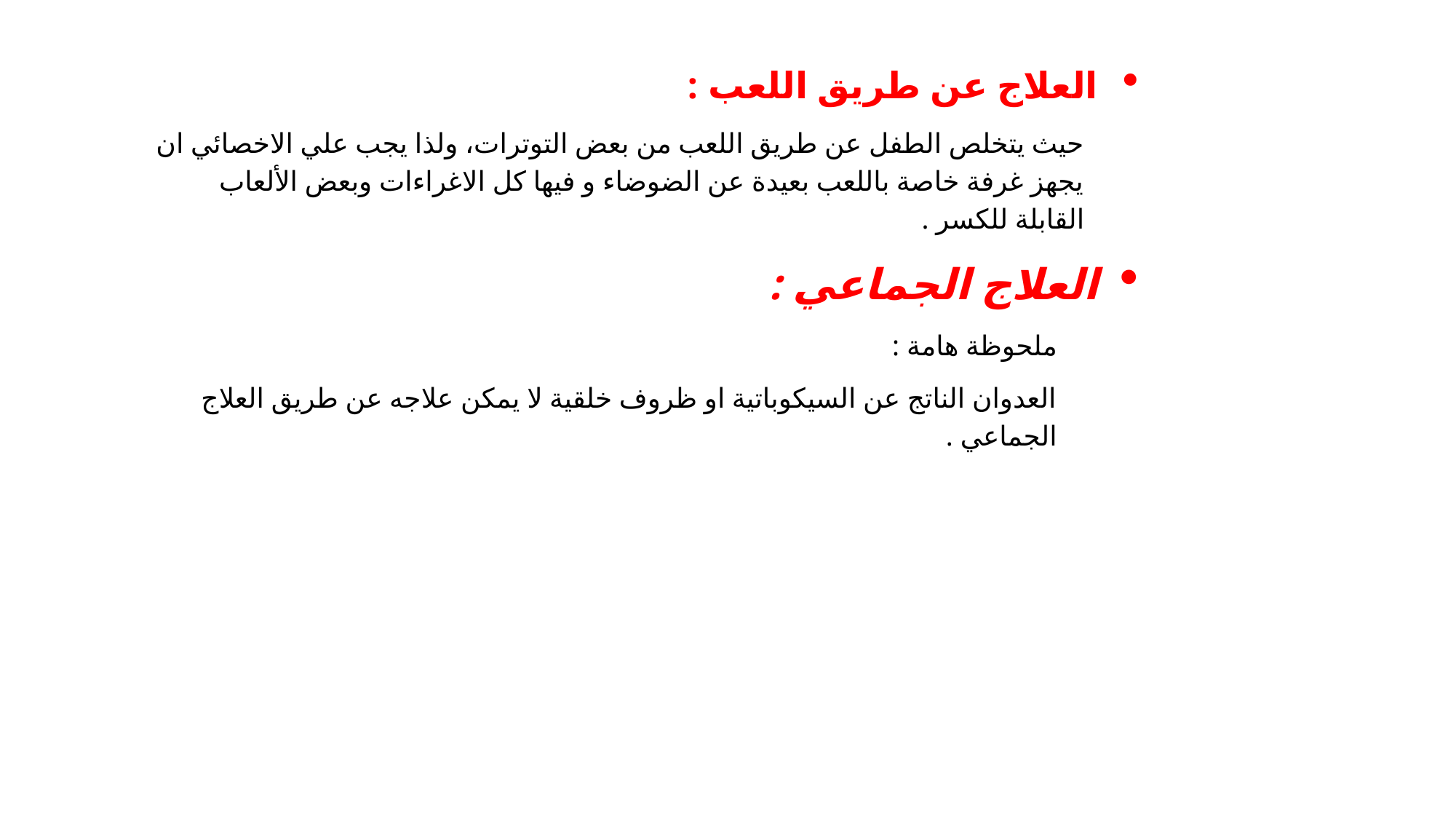

العلاج عن طريق اللعب :
حيث يتخلص الطفل عن طريق اللعب من بعض التوترات، ولذا يجب علي الاخصائي ان يجهز غرفة خاصة باللعب بعيدة عن الضوضاء و فيها كل الاغراءات وبعض الألعاب القابلة للكسر .
العلاج الجماعي :
ملحوظة هامة :
العدوان الناتج عن السيكوباتية او ظروف خلقية لا يمكن علاجه عن طريق العلاج الجماعي .